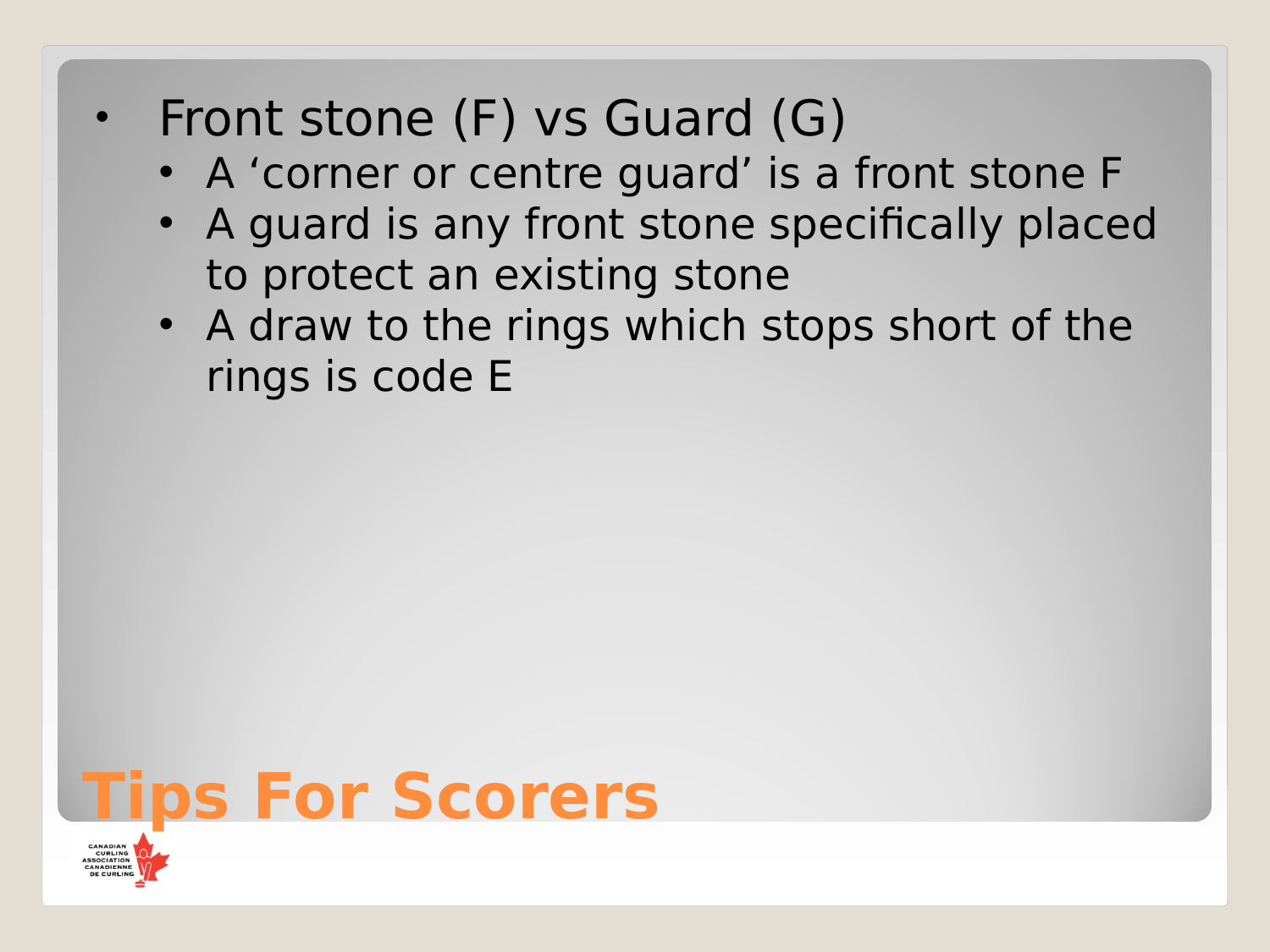

Front stone (F) vs Guard (G)
A ‘corner or centre guard’ is a front stone F
A guard is any front stone specifically placed to protect an existing stone
A draw to the rings which stops short of the rings is code E

Tips For Scorers